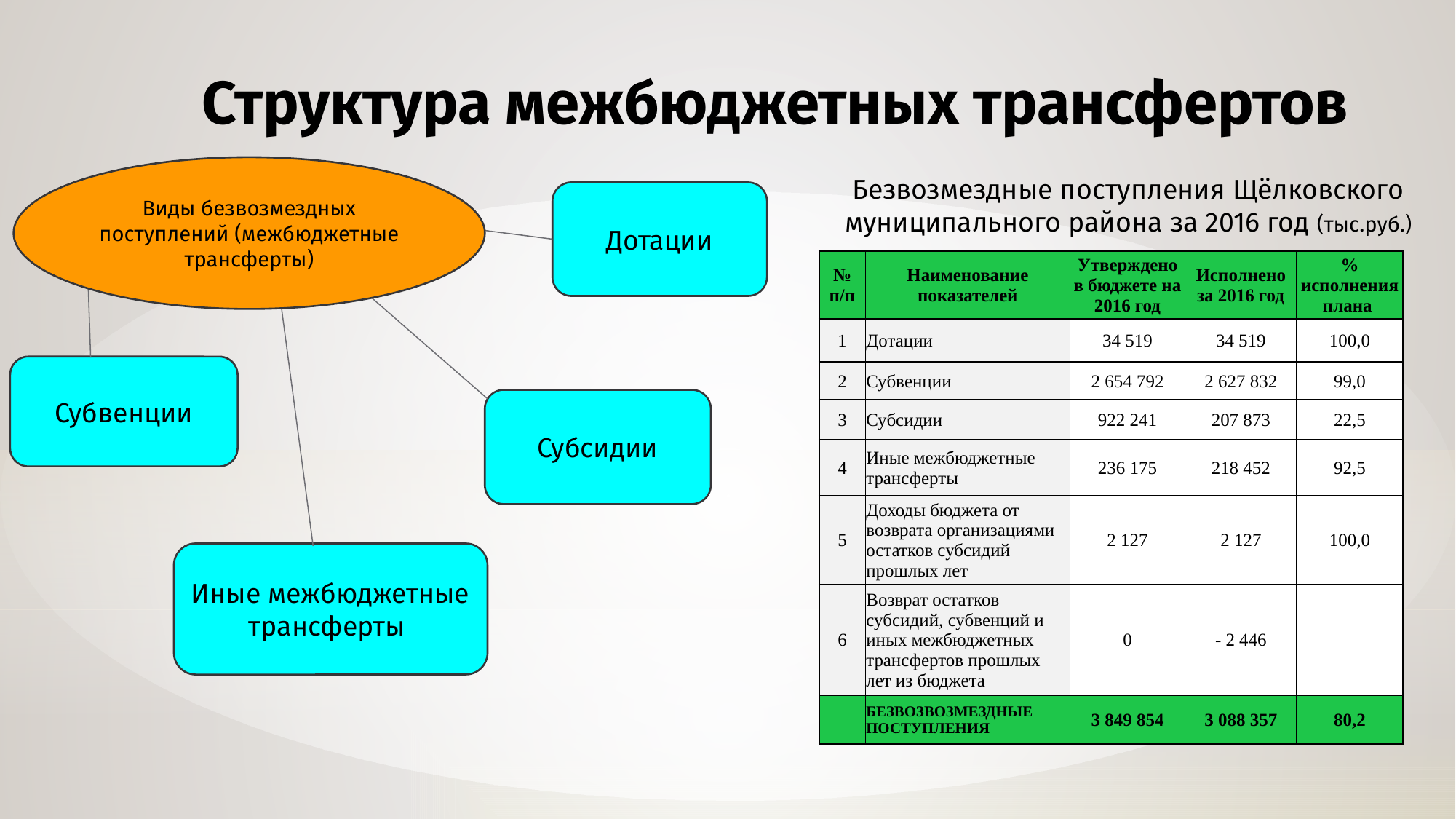

# Структура межбюджетных трансфертов
Виды безвозмездных поступлений (межбюджетные трансферты)
Безвозмездные поступления Щёлковского муниципального района за 2016 год (тыс.руб.)
Дотации
| № п/п | Наименование показателей | Утверждено в бюджете на 2016 год | Исполнено за 2016 год | % исполнения плана |
| --- | --- | --- | --- | --- |
| 1 | Дотации | 34 519 | 34 519 | 100,0 |
| 2 | Субвенции | 2 654 792 | 2 627 832 | 99,0 |
| 3 | Субсидии | 922 241 | 207 873 | 22,5 |
| 4 | Иные межбюджетные трансферты | 236 175 | 218 452 | 92,5 |
| 5 | Доходы бюджета от возврата организациями остатков субсидий прошлых лет | 2 127 | 2 127 | 100,0 |
| 6 | Возврат остатков субсидий, субвенций и иных межбюджетных трансфертов прошлых лет из бюджета | 0 | - 2 446 |  |
|  | БЕЗВОЗВОЗМЕЗДНЫЕ ПОСТУПЛЕНИЯ | 3 849 854 | 3 088 357 | 80,2 |
Субвенции
Субсидии
Иные межбюджетные трансферты